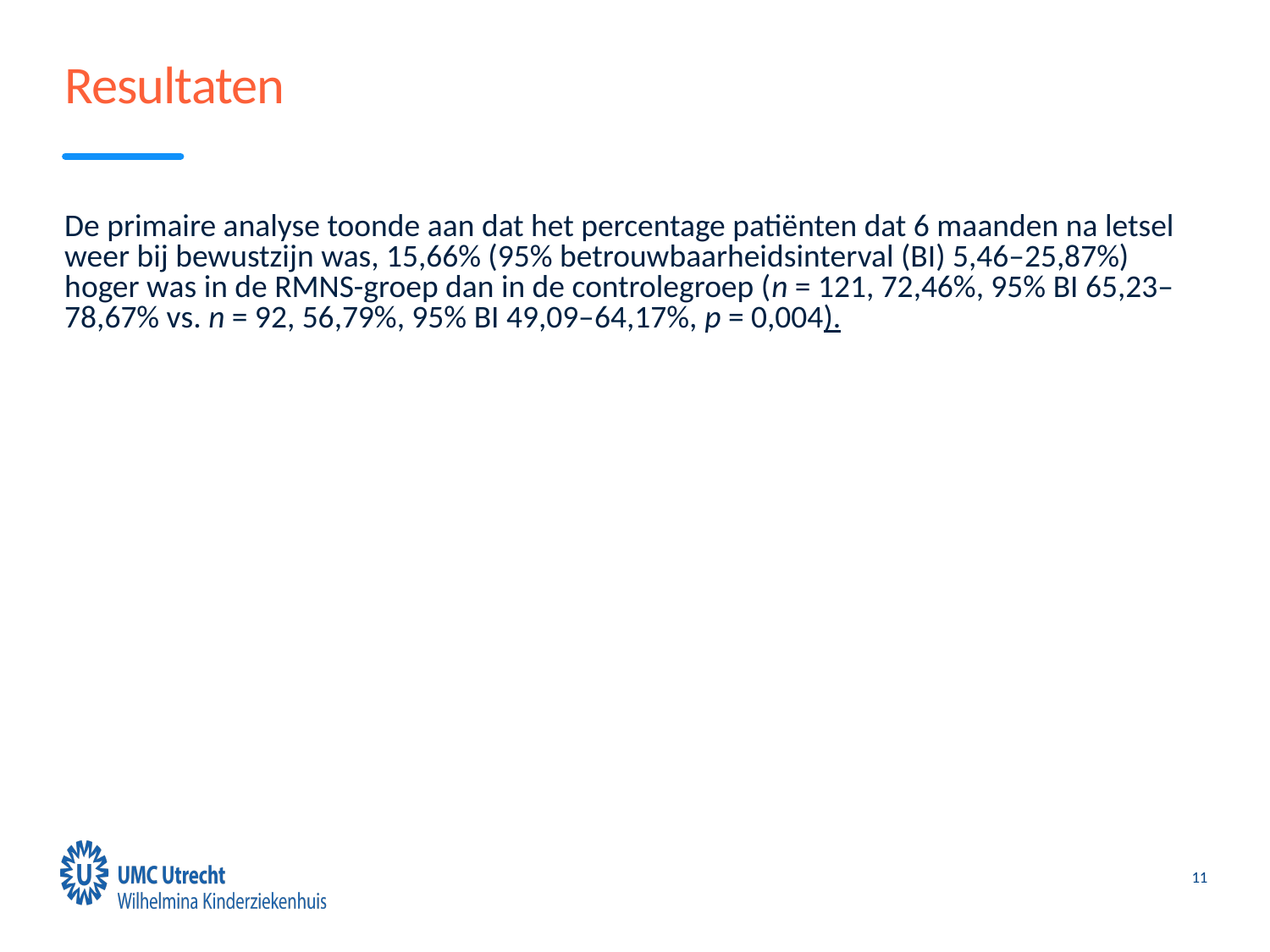

# Resultaten
De primaire analyse toonde aan dat het percentage patiënten dat 6 maanden na letsel weer bij bewustzijn was, 15,66% (95% betrouwbaarheidsinterval (BI) 5,46–25,87%) hoger was in de RMNS-groep dan in de controlegroep (n = 121, 72,46%, 95% BI 65,23–78,67% vs. n = 92, 56,79%, 95% BI 49,09–64,17%, p = 0,004).

11